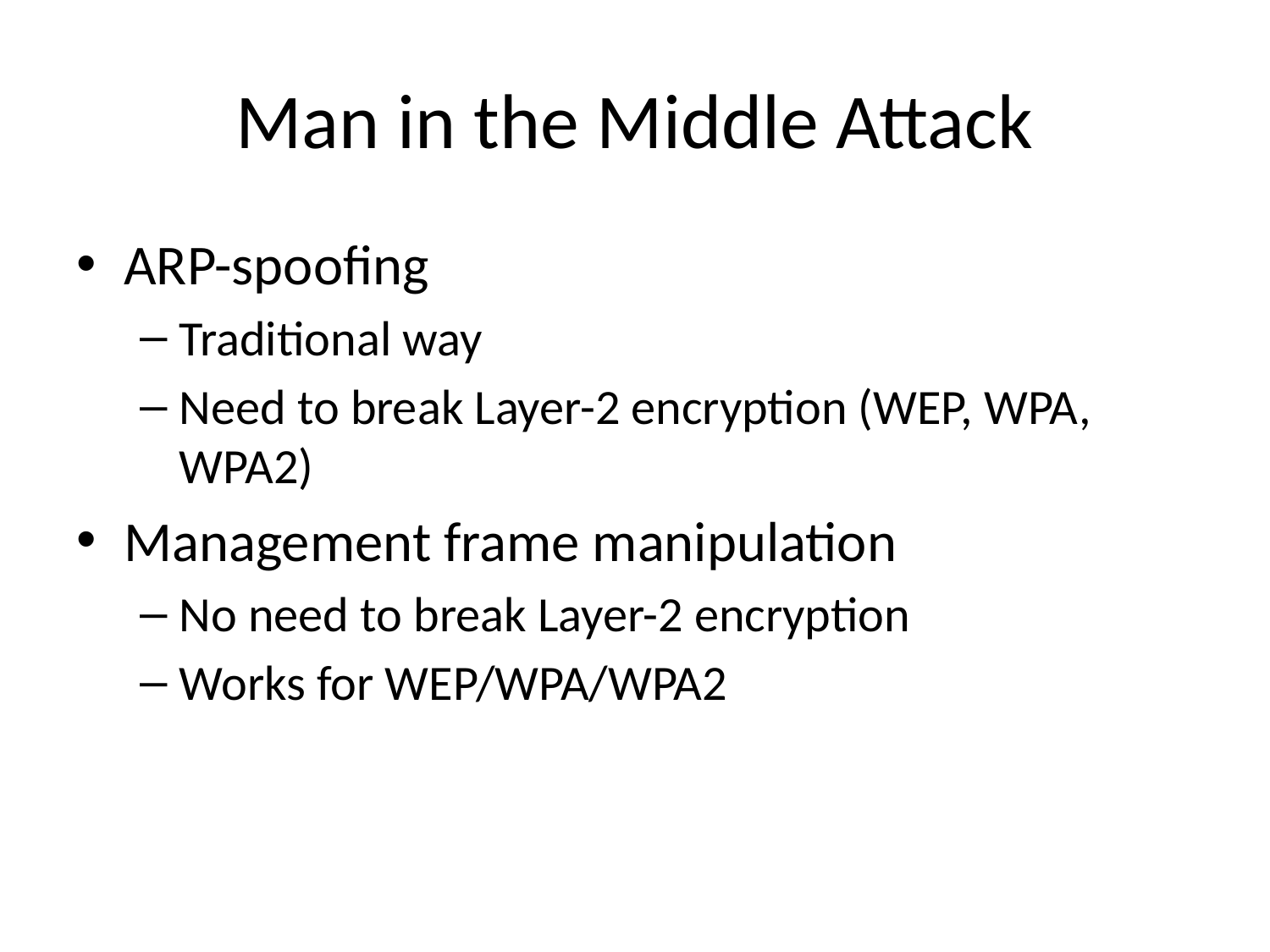

# Man in the Middle Attack
ARP-spoofing
Traditional way
Need to break Layer-2 encryption (WEP, WPA, WPA2)
Management frame manipulation
No need to break Layer-2 encryption
Works for WEP/WPA/WPA2